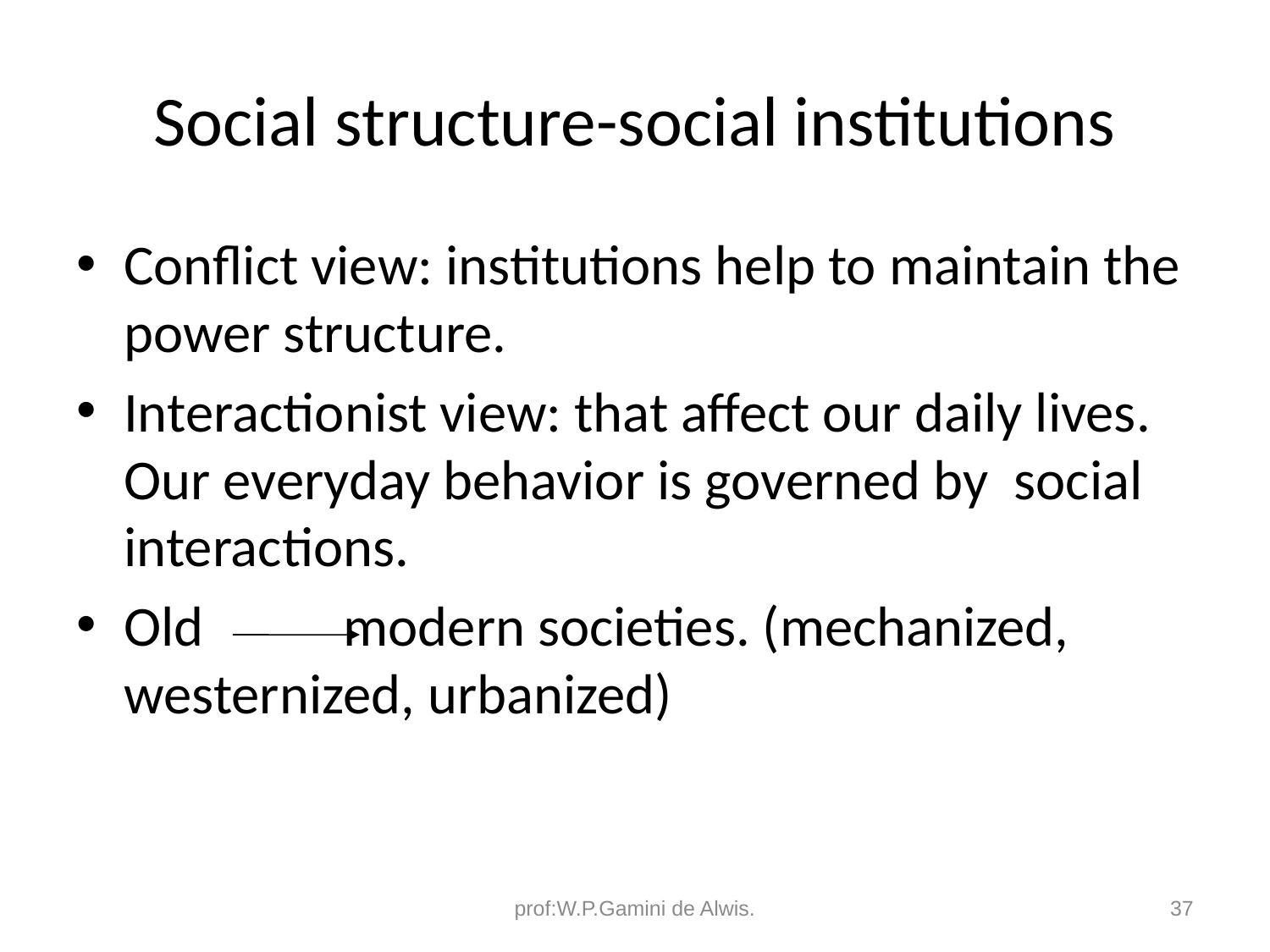

# Social structure-social institutions
Conflict view: institutions help to maintain the power structure.
Interactionist view: that affect our daily lives. Our everyday behavior is governed by  social interactions.
Old           modern societies. (mechanized, westernized, urbanized)

prof:W.P.Gamini de Alwis.
37